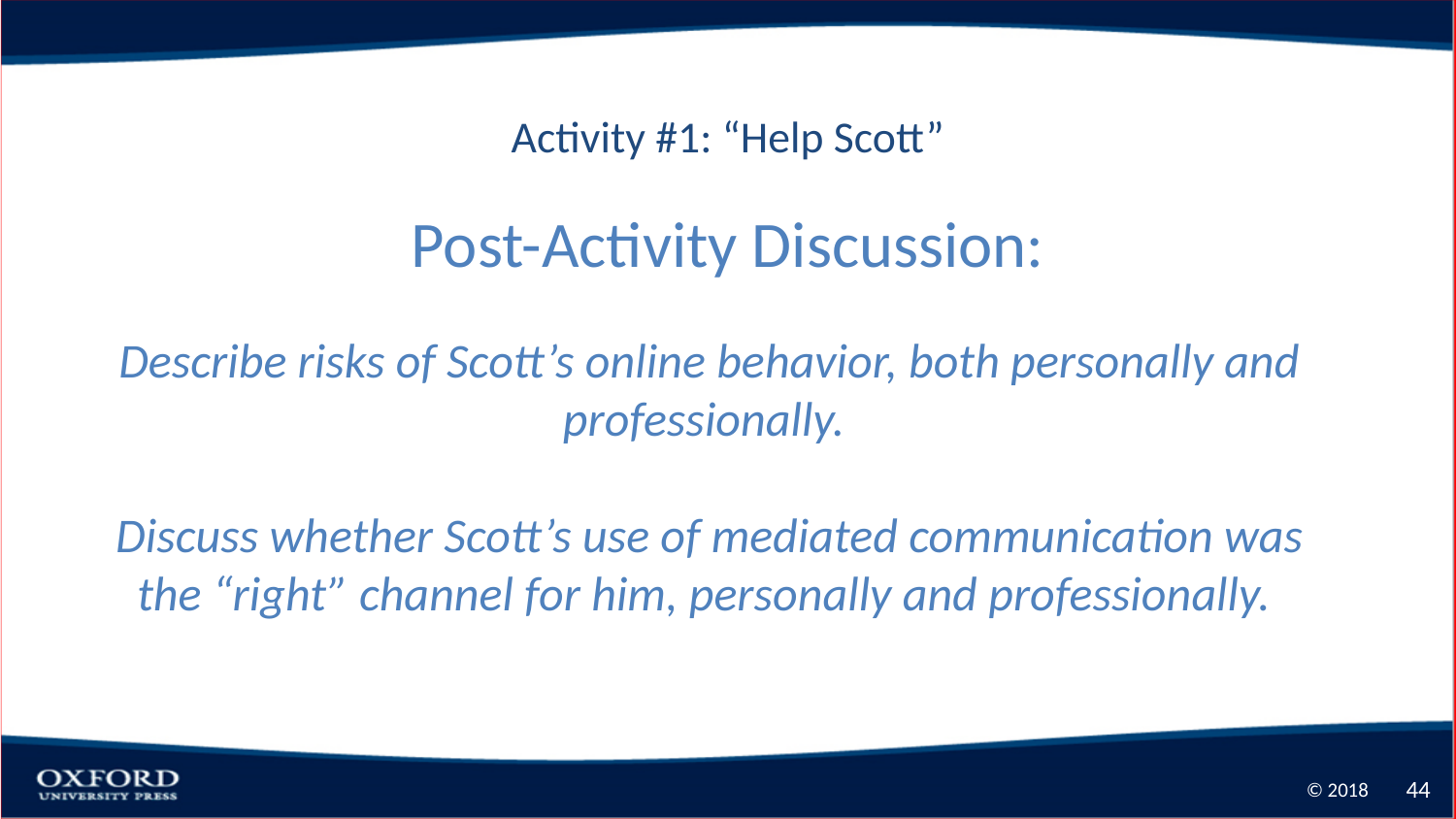

# Activity #1: “Help Scott”
Post-Activity Discussion:
Describe risks of Scott’s online behavior, both personally and professionally.

Discuss whether Scott’s use of mediated communication was the “right” channel for him, personally and professionally.